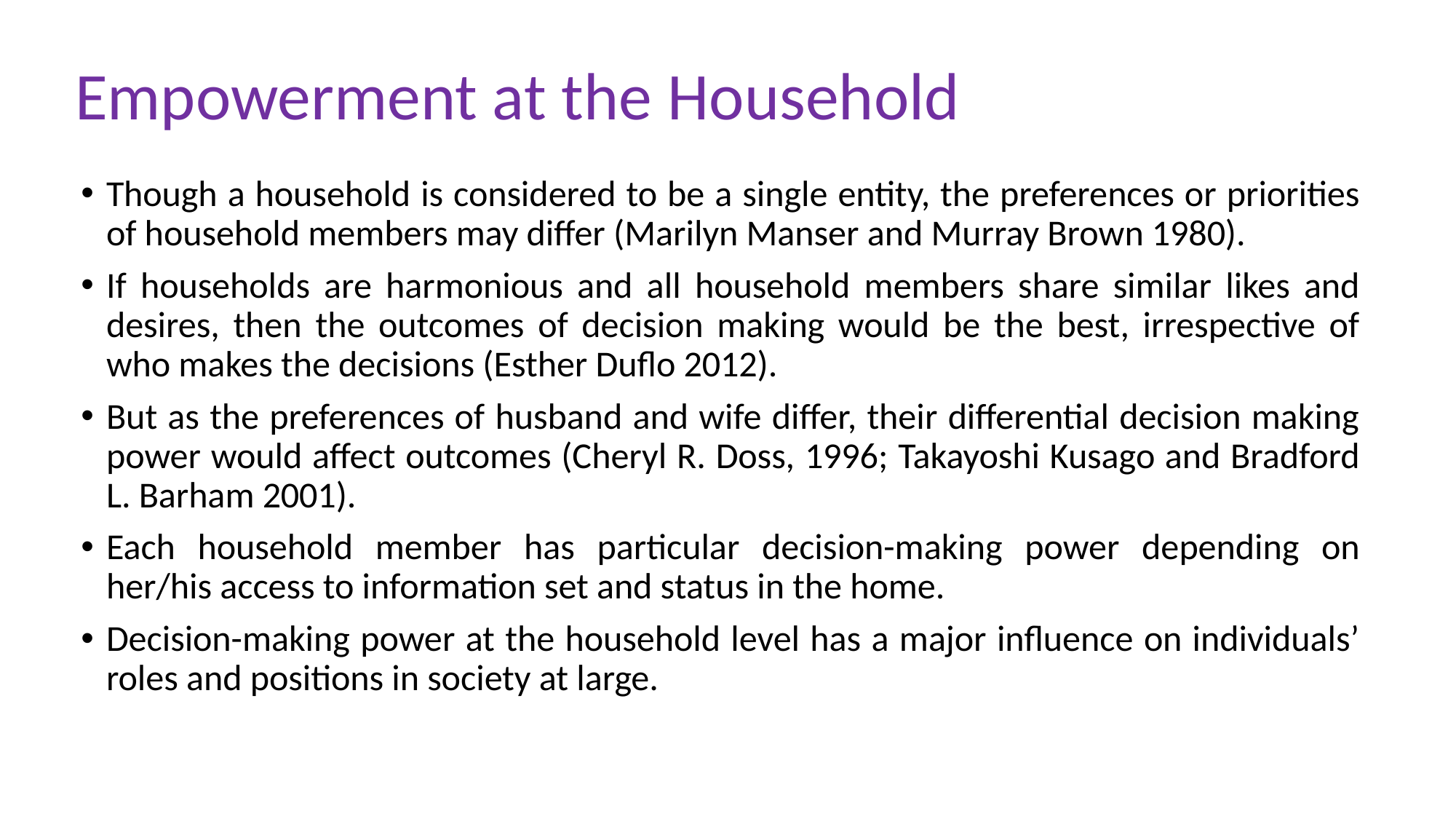

# Empowerment at the Household
Though a household is considered to be a single entity, the preferences or priorities of household members may differ (Marilyn Manser and Murray Brown 1980).
If households are harmonious and all household members share similar likes and desires, then the outcomes of decision making would be the best, irrespective of who makes the decisions (Esther Duflo 2012).
But as the preferences of husband and wife differ, their differential decision making power would affect outcomes (Cheryl R. Doss, 1996; Takayoshi Kusago and Bradford L. Barham 2001).
Each household member has particular decision-making power depending on her/his access to information set and status in the home.
Decision-making power at the household level has a major influence on individuals’ roles and positions in society at large.